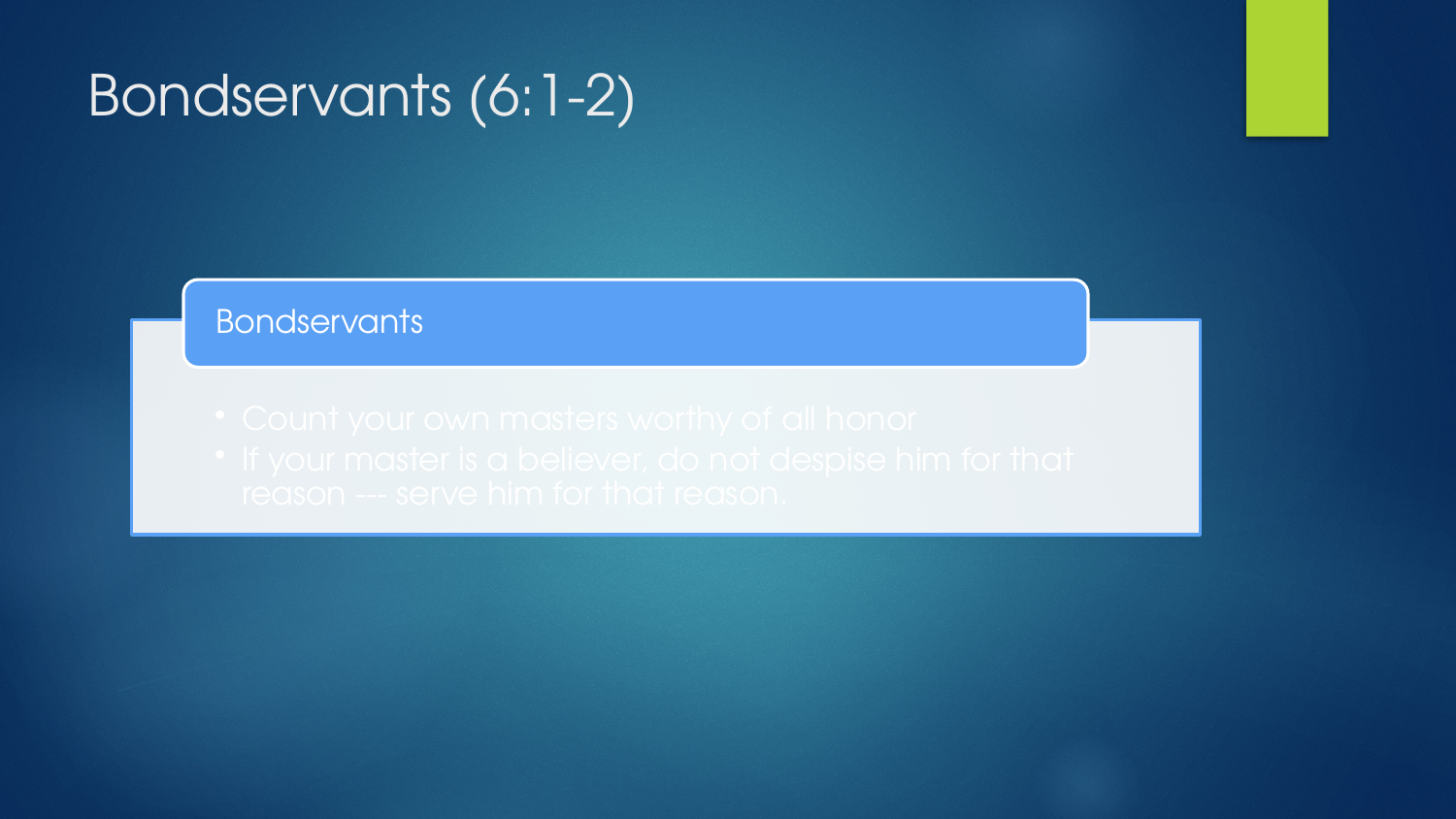

# Bondservants (6:1-2)
Count your own masters worthy of all honor
If your master is a believer, do not despise him for that reason --- serve him for that reason.
Bondservants